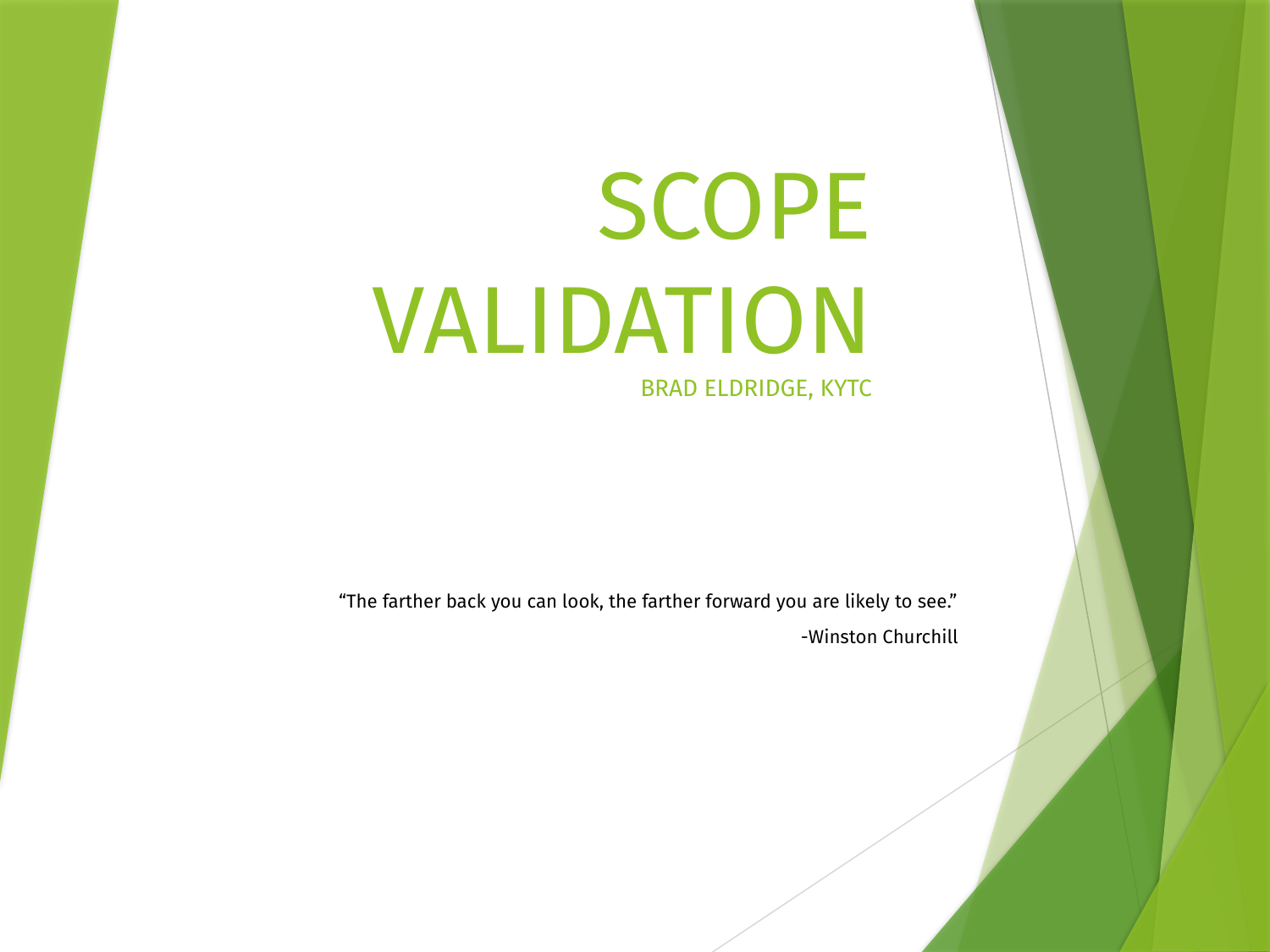

# SCOPE VALIDATION BRAD ELDRIDGE, KYTC

“The farther back you can look, the farther forward you are likely to see.”
-Winston Churchill